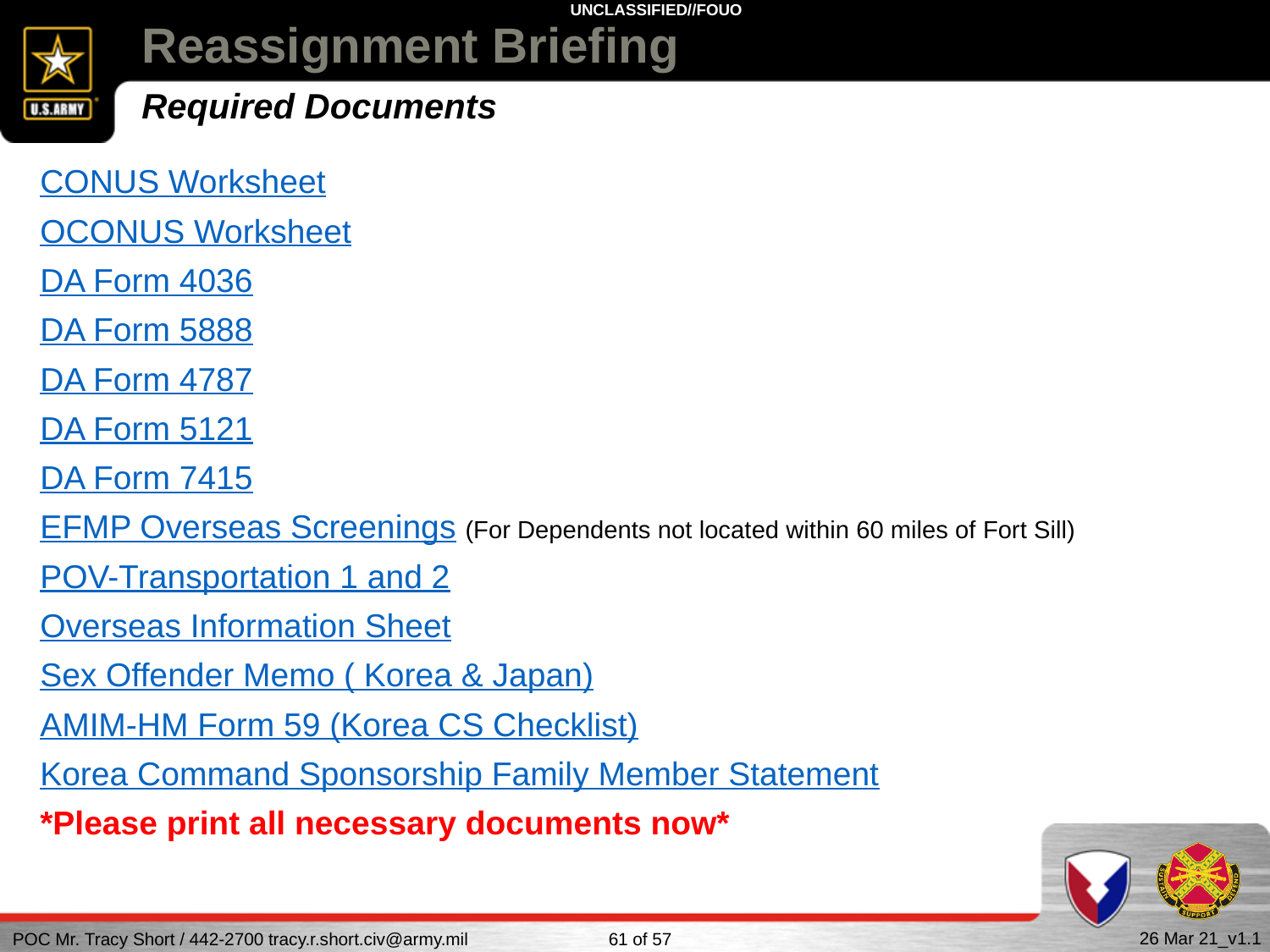

# Reassignment Briefing
Required Documents
CONUS Worksheet
OCONUS Worksheet
DA Form 4036
DA Form 5888
DA Form 4787
DA Form 5121
DA Form 7415
EFMP Overseas Screenings (For Dependents not located within 60 miles of Fort Sill)
POV-Transportation 1 and 2
Overseas Information Sheet
Sex Offender Memo ( Korea & Japan)
AMIM-HM Form 59 (Korea CS Checklist)
Korea Command Sponsorship Family Member Statement
*Please print all necessary documents now*